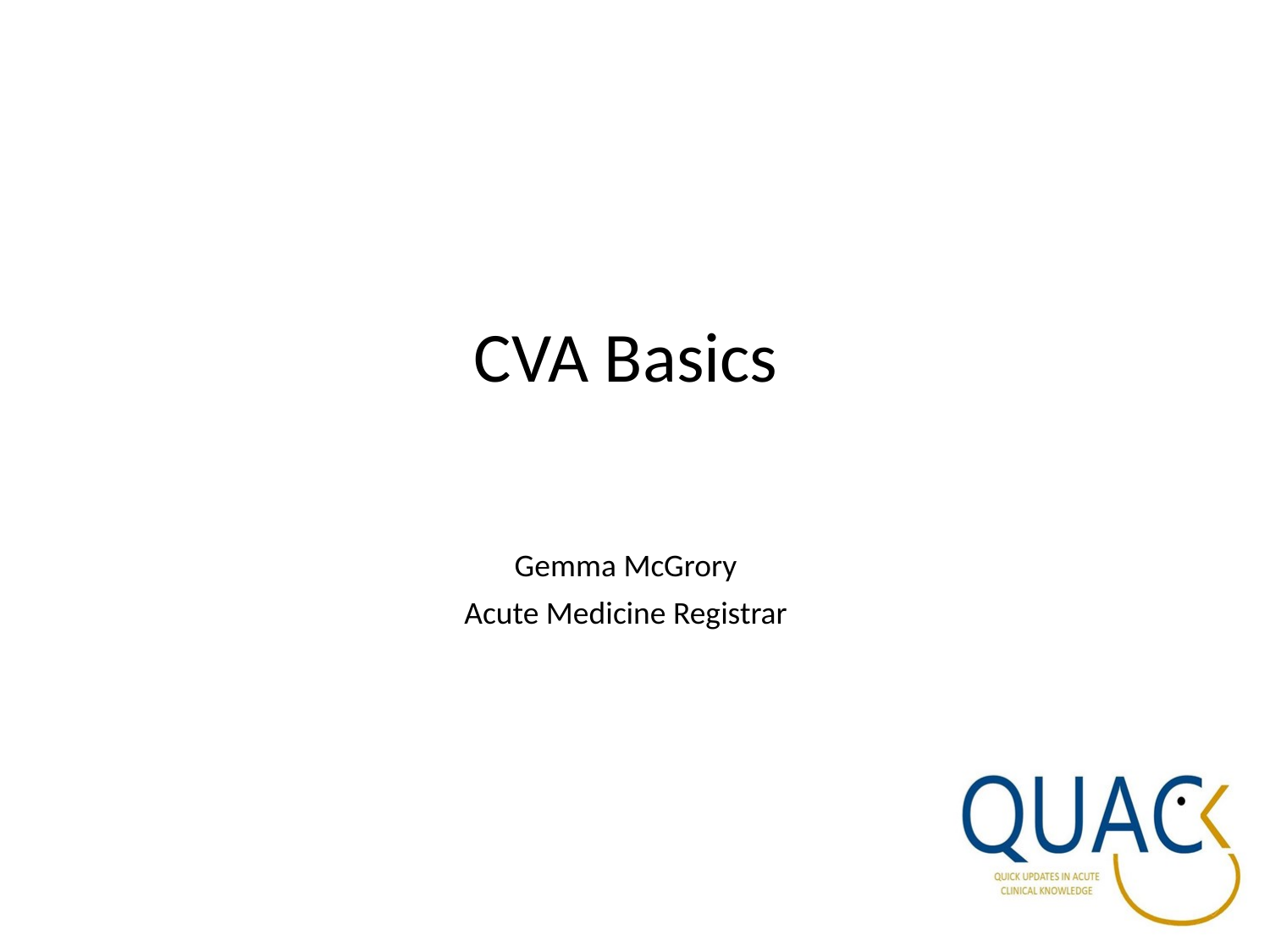

# CVA Basics
Gemma McGrory
Acute Medicine Registrar